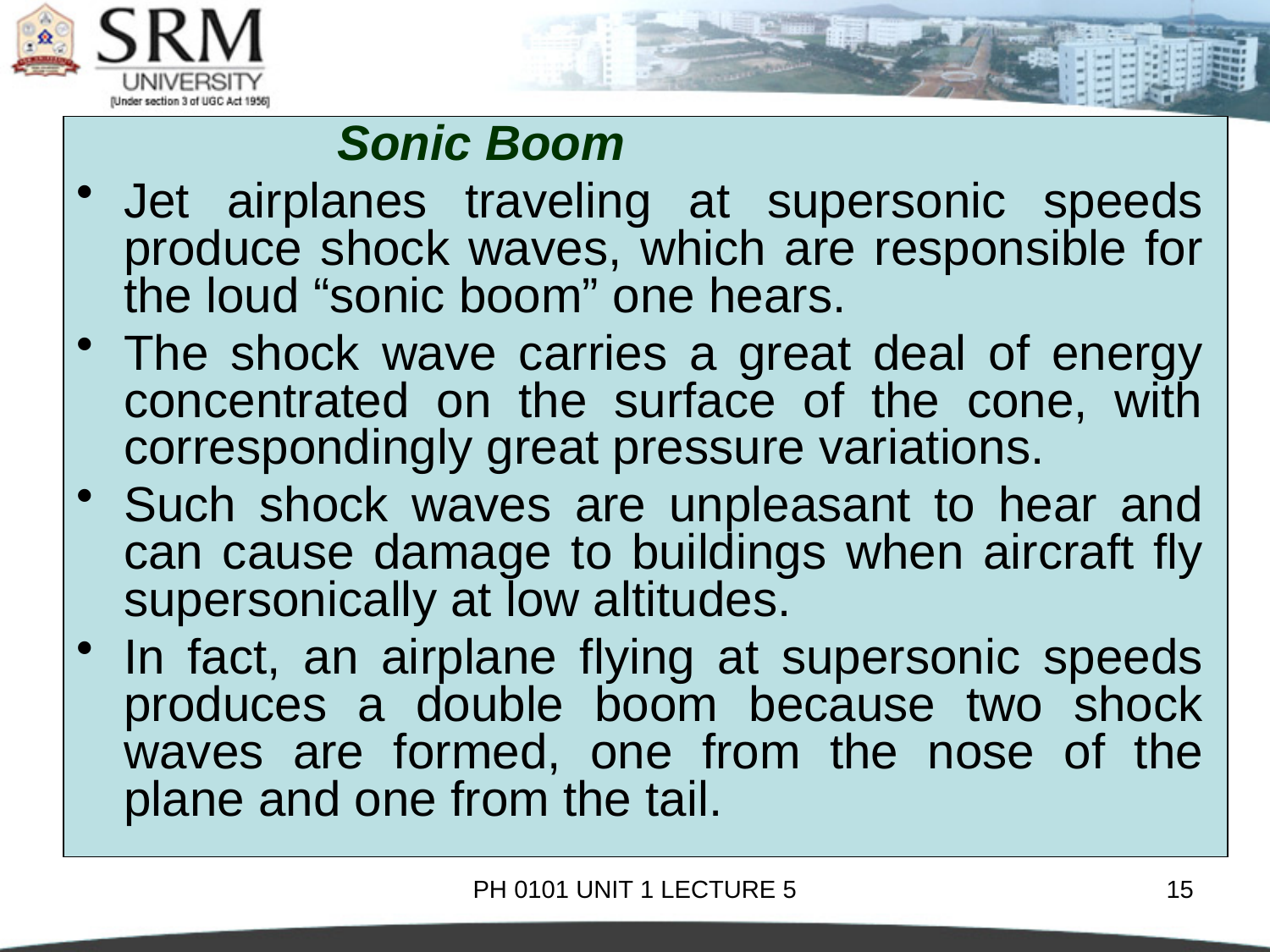

Sonic Boom
Jet airplanes traveling at supersonic speeds produce shock waves, which are responsible for the loud “sonic boom” one hears.
The shock wave carries a great deal of energy concentrated on the surface of the cone, with correspondingly great pressure variations.
Such shock waves are unpleasant to hear and can cause damage to buildings when aircraft fly supersonically at low altitudes.
In fact, an airplane flying at supersonic speeds produces a double boom because two shock waves are formed, one from the nose of the plane and one from the tail.

PH 0101 UNIT 1 LECTURE 5
15